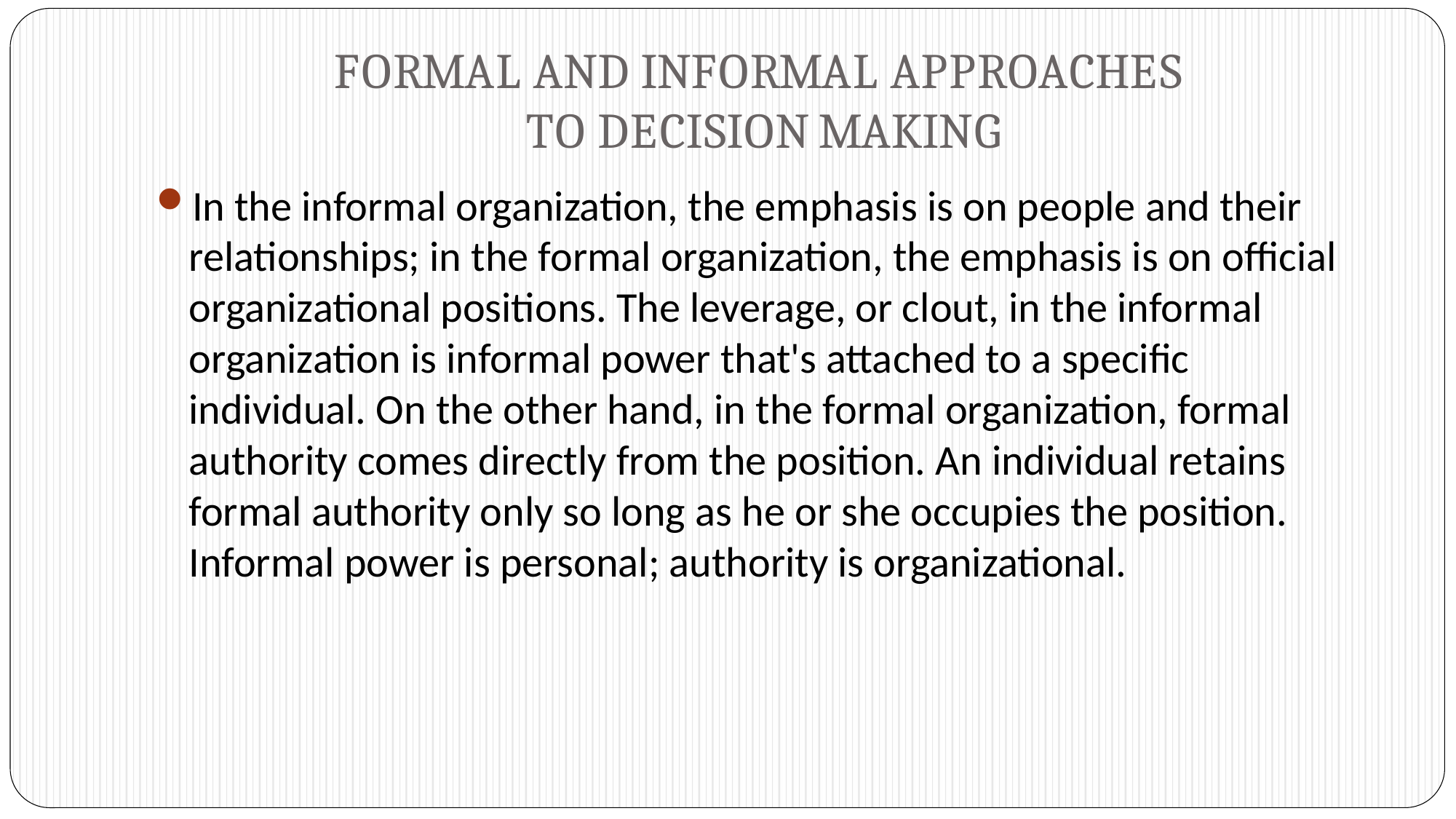

# FORMAL AND INFORMAL APPROACHES TO DECISION MAKING
In the informal organization, the emphasis is on people and their relationships; in the formal organization, the emphasis is on official organizational positions. The leverage, or clout, in the informal organization is informal power that's attached to a specific individual. On the other hand, in the formal organization, formal authority comes directly from the position. An individual retains formal authority only so long as he or she occupies the position. Informal power is personal; authority is organizational.